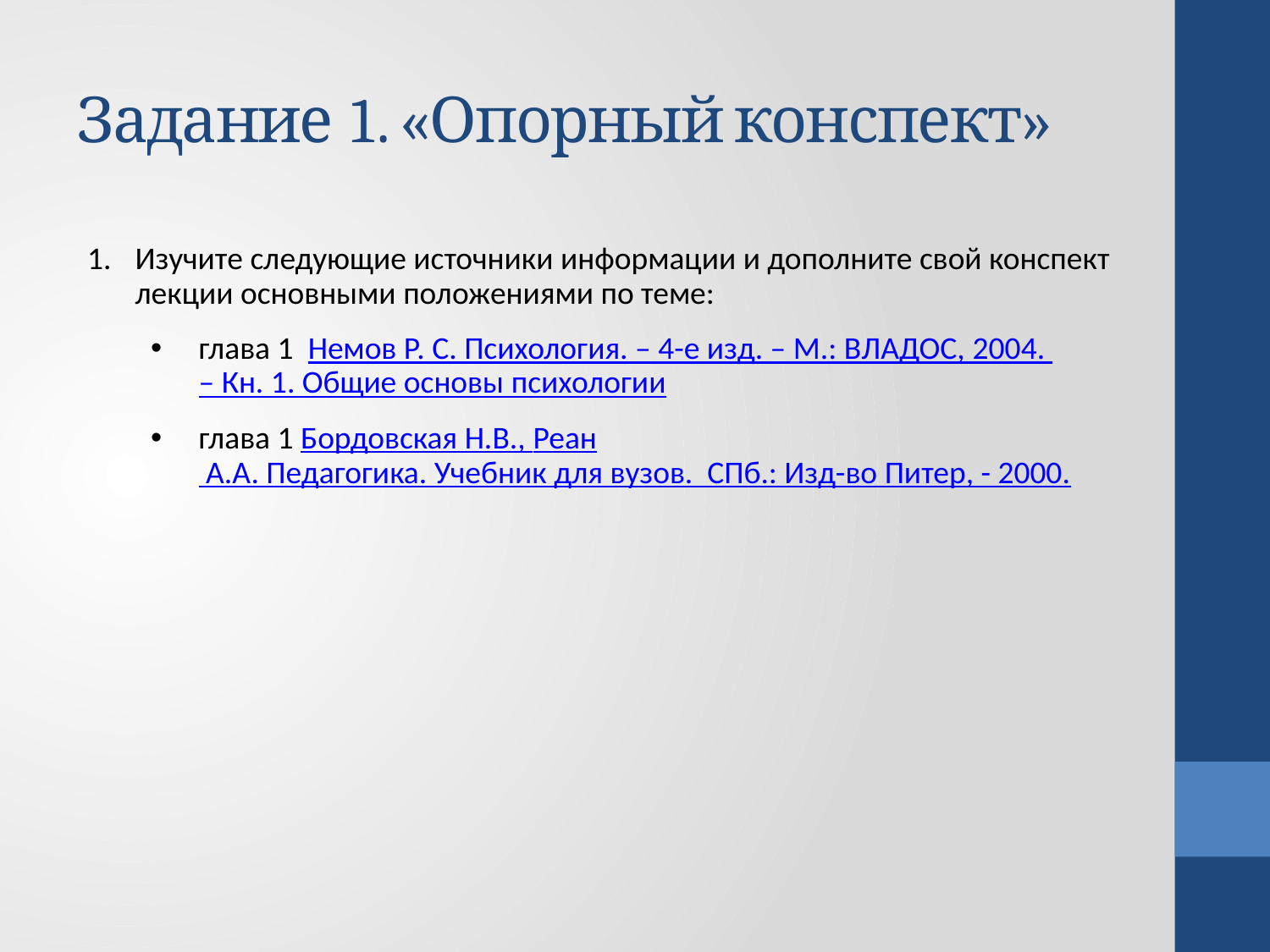

# Задание 1. «Опорный конспект»
Изучите следующие источники информации и дополните свой конспект лекции основными положениями по теме:
глава 1  Немов Р. С. Психология. – 4-е изд. – М.: ВЛАДОС, 2004. – Кн. 1. Общие основы психологии
глава 1 Бордовская Н.В., Реан А.А. Педагогика. Учебник для вузов.  СПб.: Изд-во Питер, - 2000.